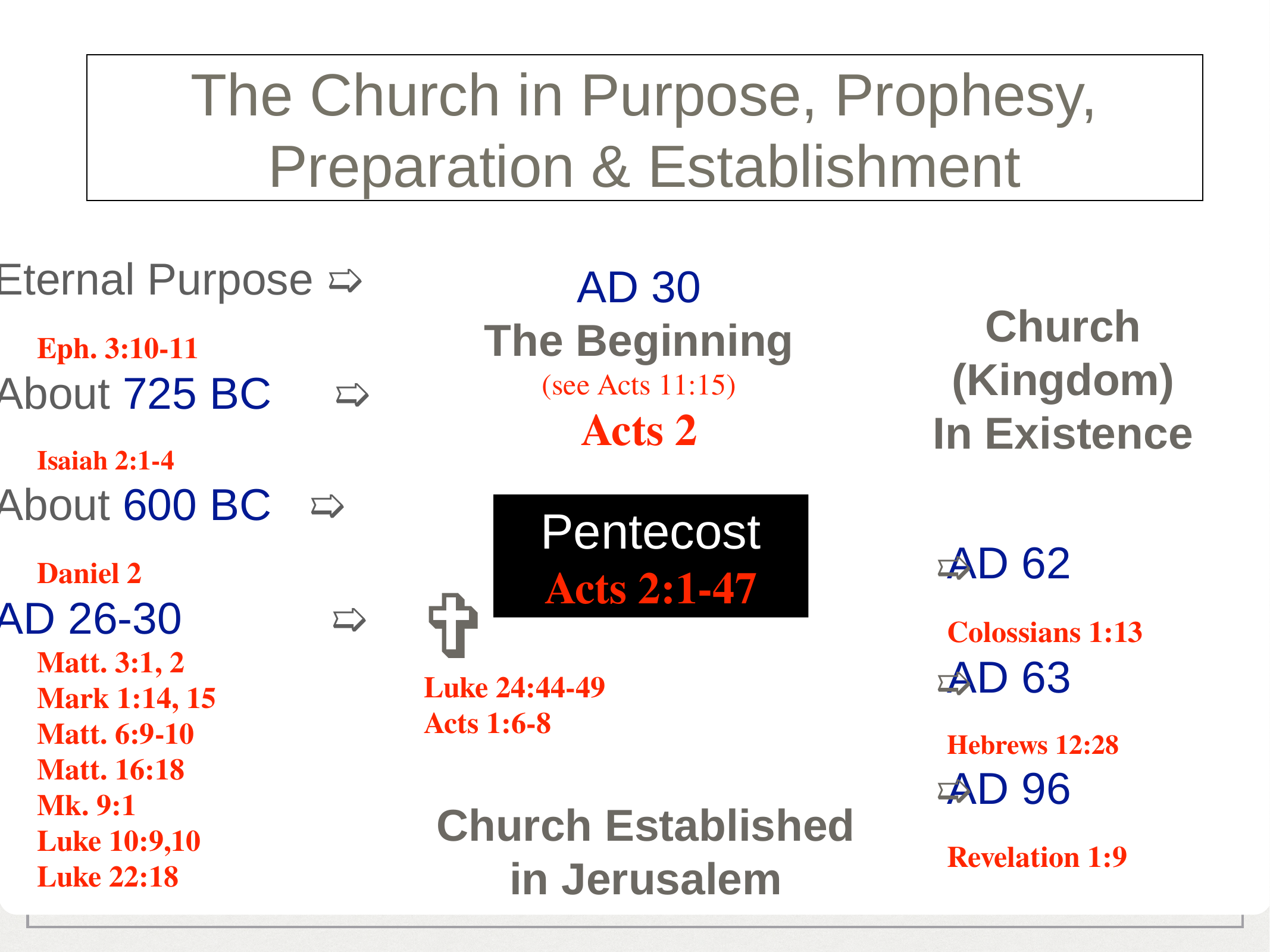

The Church in Purpose, Prophesy, Preparation & Establishment
Eternal Purpose ➯
Eph. 3:10-11
About 725 BC     ➯
Isaiah 2:1-4
About 600 BC   ➯
Daniel 2
AD 26-30            ➯
Matt. 3:1, 2
Mark 1:14, 15
Matt. 6:9-10
Matt. 16:18
Mk. 9:1
Luke 10:9,10
Luke 22:18
AD 30
The Beginning
(see Acts 11:15)
Acts 2
Church
(Kingdom)
In Existence
Pentecost
Acts 2:1-47
AD 62
Colossians 1:13
AD 63
Hebrews 12:28
AD 96
Revelation 1:9
➯
✞
Luke 24:44-49
Acts 1:6-8
➯
➯
Church Established
in Jerusalem